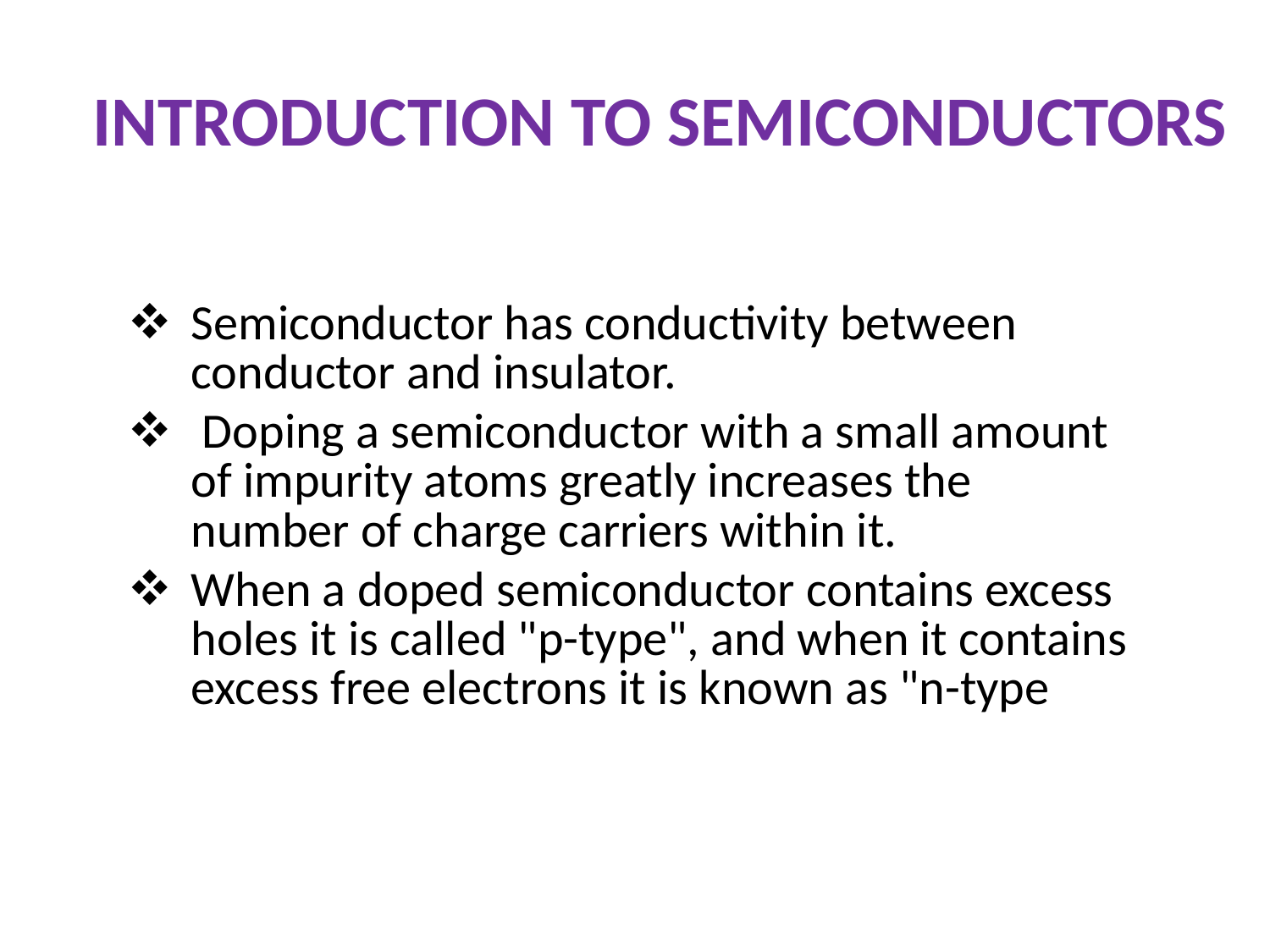

# INTRODUCTION TO SEMICONDUCTORS
Semiconductor has conductivity between conductor and insulator.
 Doping a semiconductor with a small amount of impurity atoms greatly increases the number of charge carriers within it.
When a doped semiconductor contains excess holes it is called "p-type", and when it contains excess free electrons it is known as "n-type